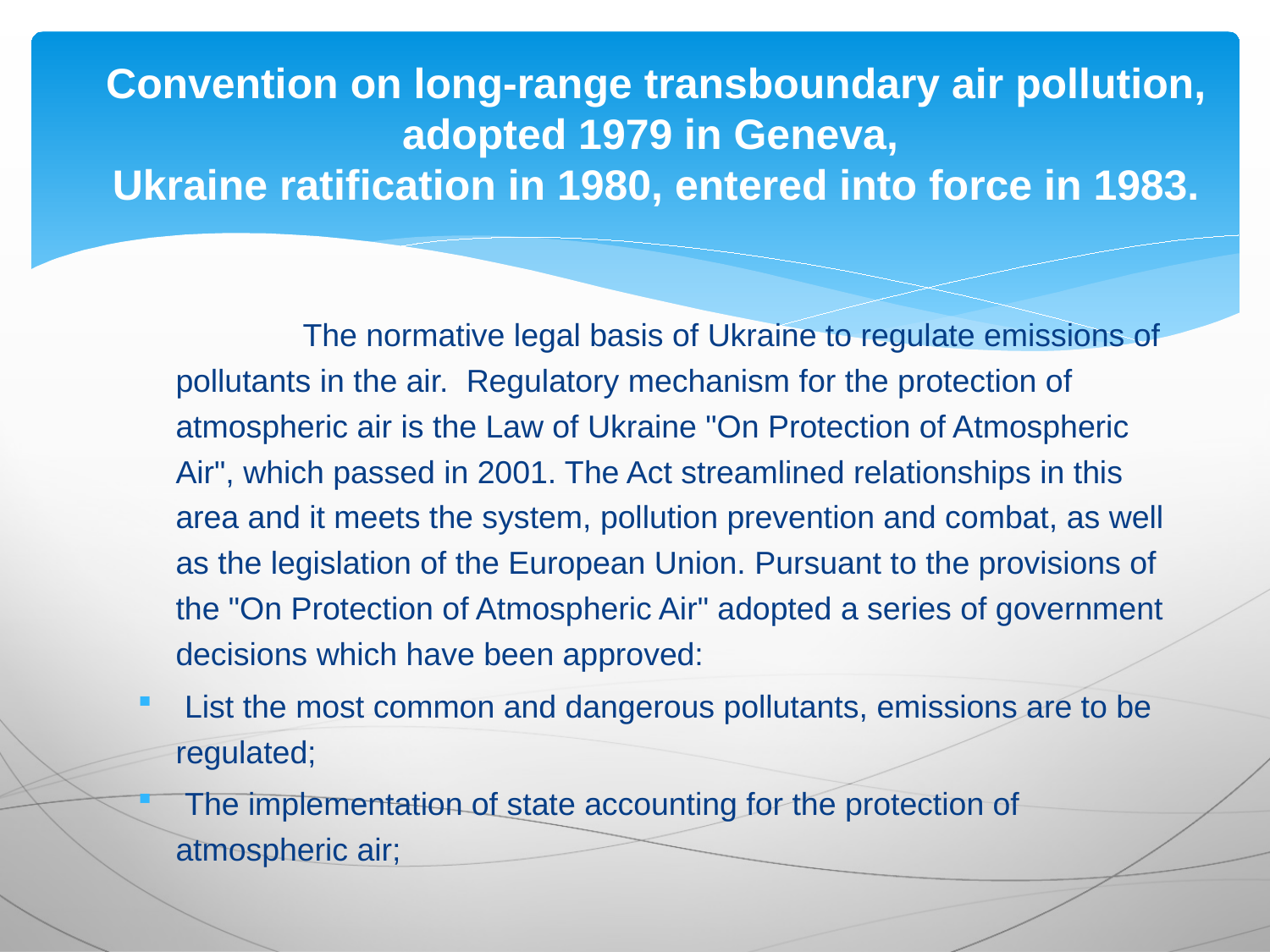

# Convention on long-range transboundary air pollution, adopted 1979 in Geneva, Ukraine ratification in 1980, entered into force in 1983.

		The normative legal basis of Ukraine to regulate emissions of pollutants in the air.  Regulatory mechanism for the protection of atmospheric air is the Law of Ukraine "On Protection of Atmospheric Air", which passed in 2001. The Act streamlined relationships in this area and it meets the system, pollution prevention and combat, as well as the legislation of the European Union. Pursuant to the provisions of the "On Protection of Atmospheric Air" adopted a series of government decisions which have been approved:
 List the most common and dangerous pollutants, emissions are to be regulated;
 The implementation of state accounting for the protection of atmospheric air;